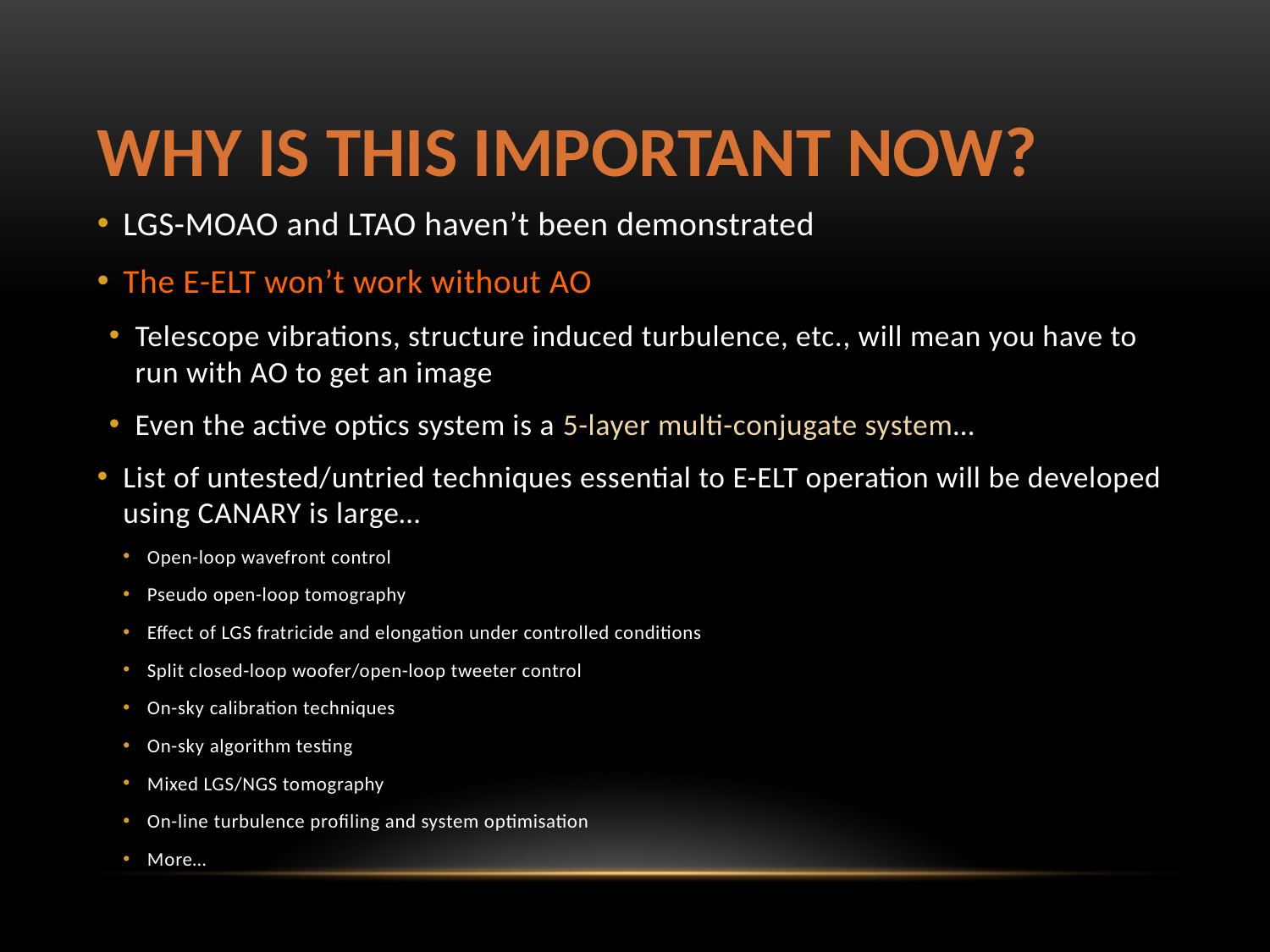

# Why is this important now?
LGS-MOAO and LTAO haven’t been demonstrated
The E-ELT won’t work without AO
Telescope vibrations, structure induced turbulence, etc., will mean you have to run with AO to get an image
Even the active optics system is a 5-layer multi-conjugate system…
List of untested/untried techniques essential to E-ELT operation will be developed using CANARY is large…
Open-loop wavefront control
Pseudo open-loop tomography
Effect of LGS fratricide and elongation under controlled conditions
Split closed-loop woofer/open-loop tweeter control
On-sky calibration techniques
On-sky algorithm testing
Mixed LGS/NGS tomography
On-line turbulence profiling and system optimisation
More…